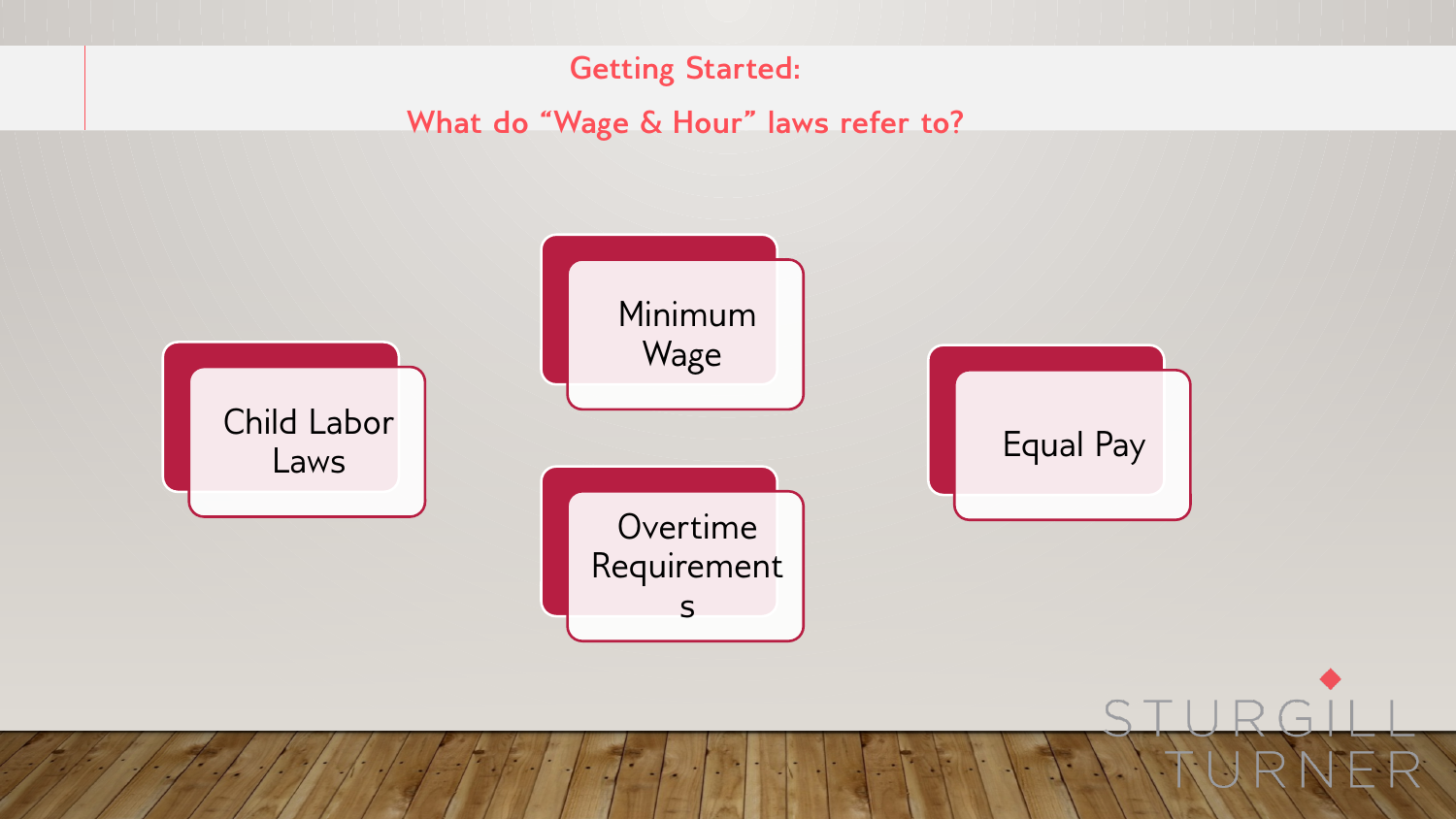

Getting Started:
What do “Wage & Hour” laws refer to?
Minimum Wage
Overtime Requirements
Child Labor Laws
Equal Pay